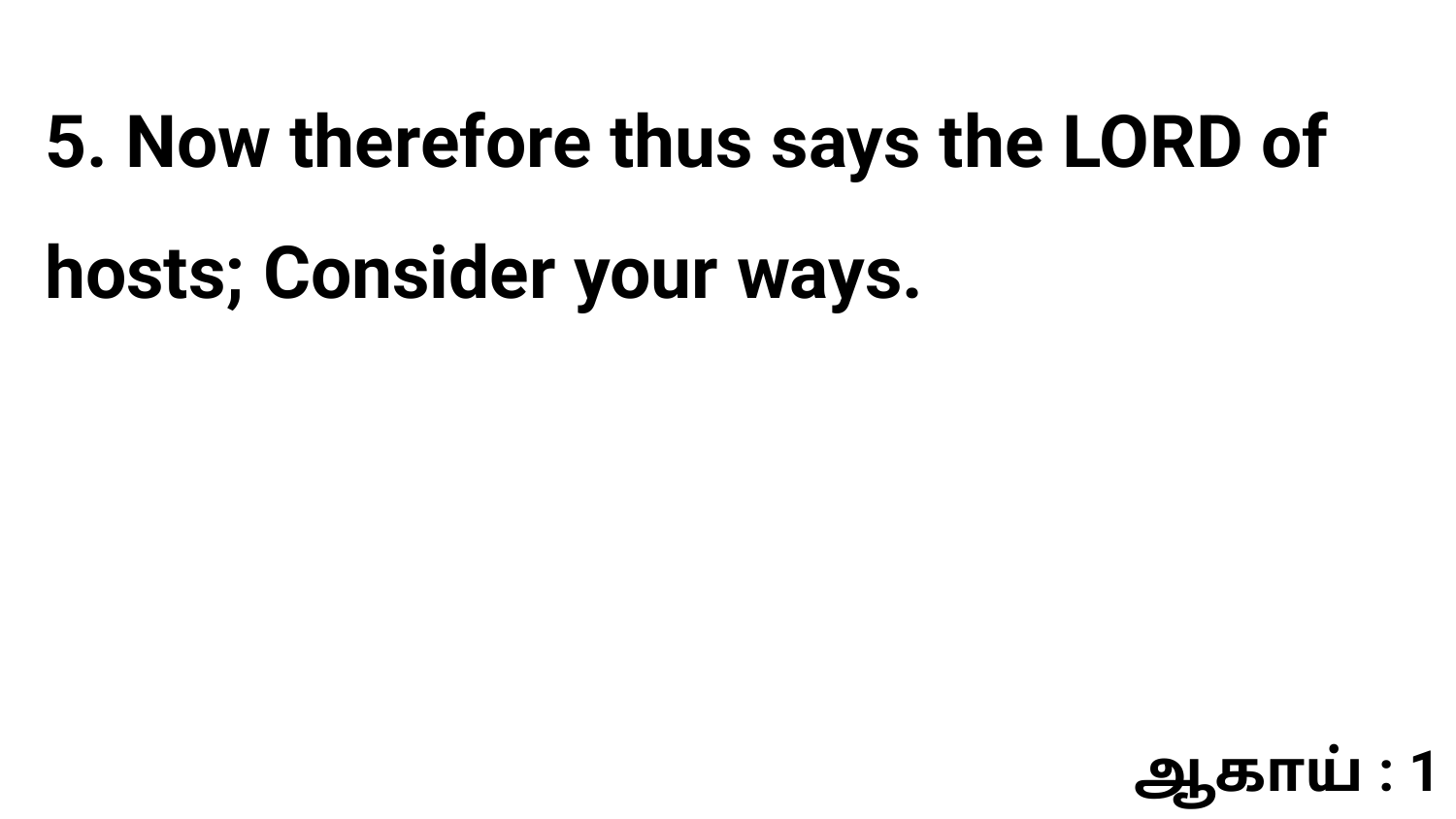

5. Now therefore thus says the LORD of hosts; Consider your ways.
ஆகாய் : 1